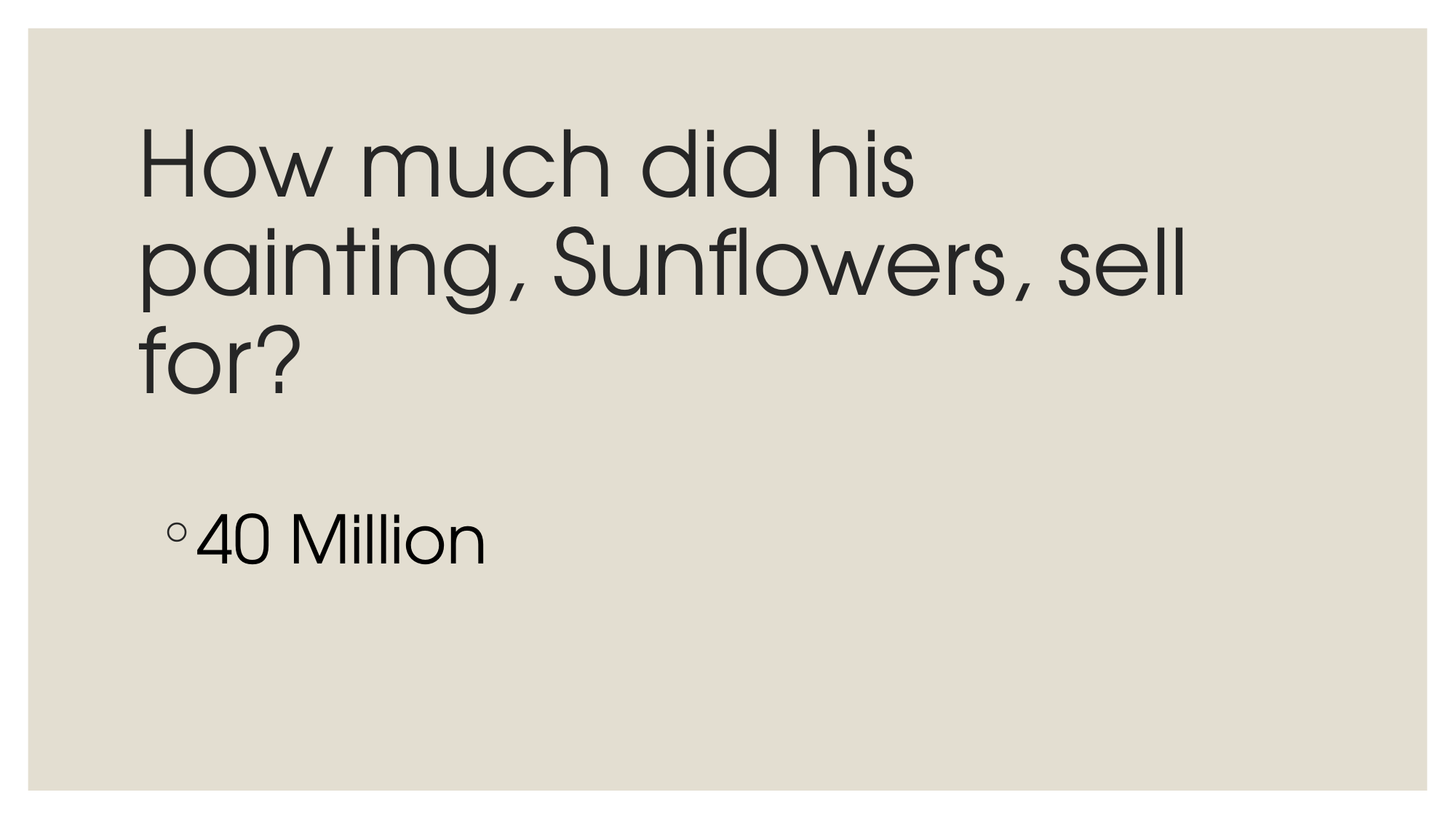

# How much did his painting, Sunflowers, sell for?
40 Million